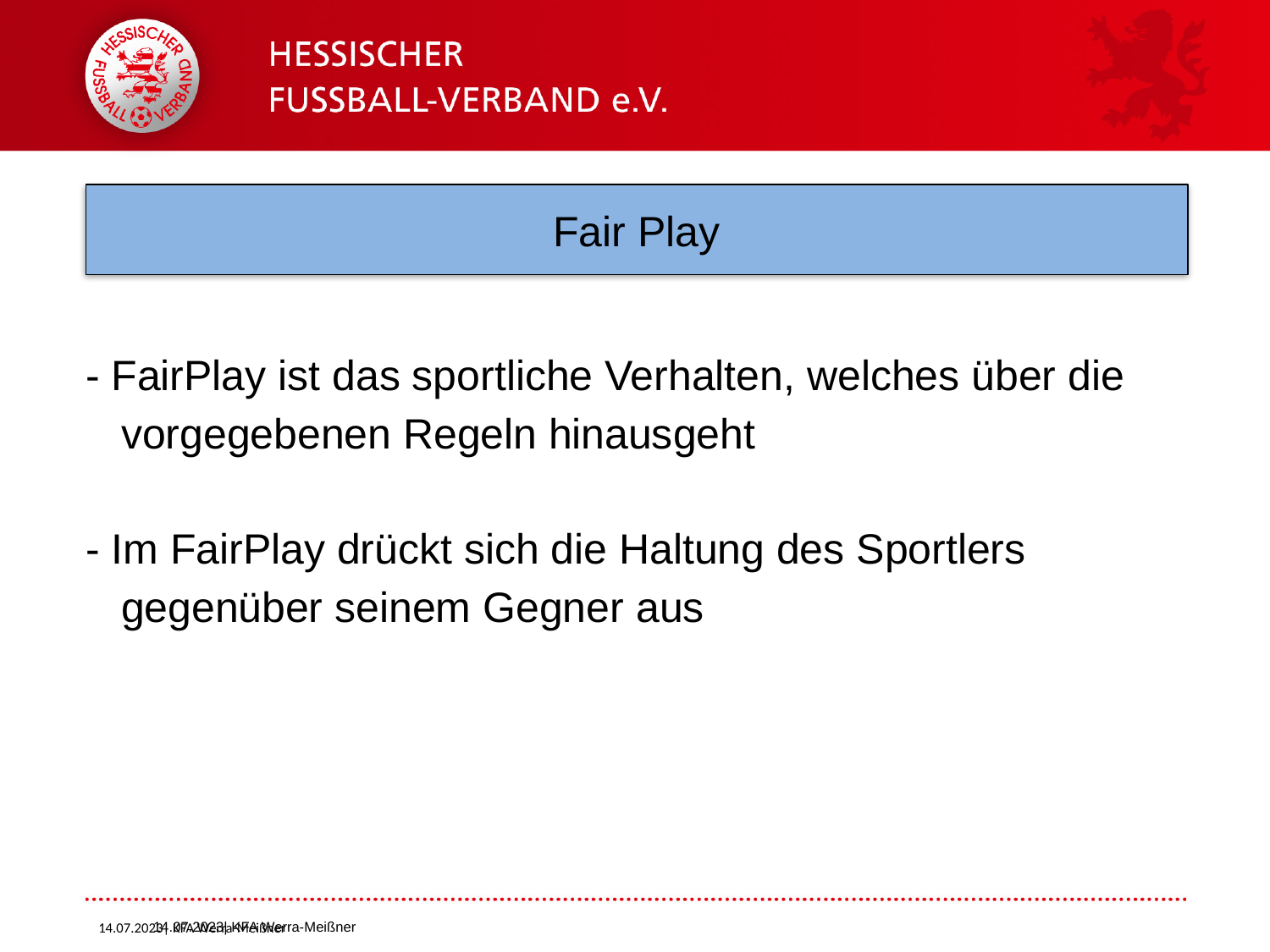

14.07.2023| KFA Werra-Meißner
# Fair Play

- FairPlay ist das sportliche Verhalten, welches über die
   vorgegebenen Regeln hinausgeht

- Im FairPlay drückt sich die Haltung des Sportlers
   gegenüber seinem Gegner aus

14.07.2023| KFA Werra-Meißner